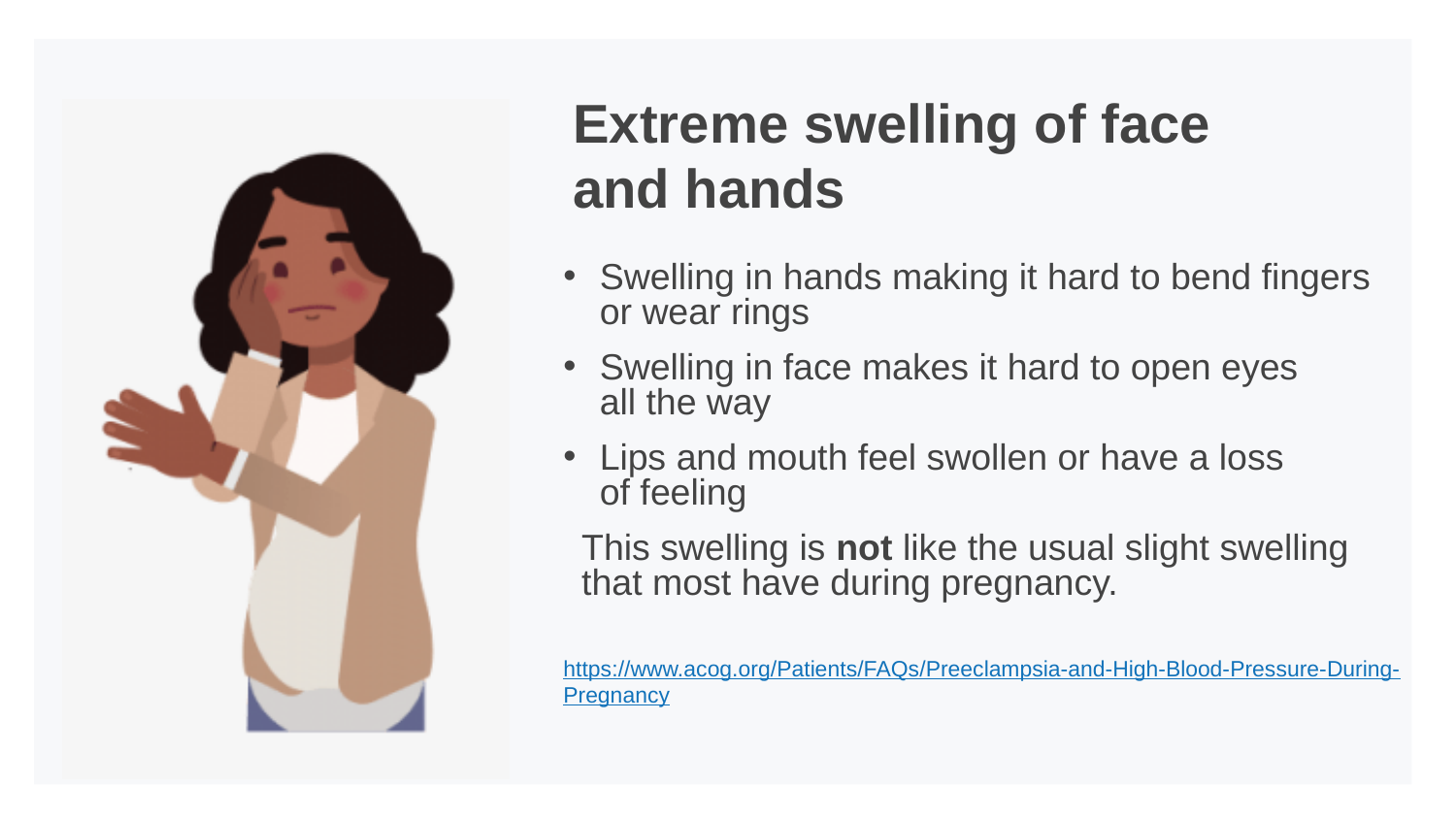

# Extreme swelling of face and hands
Swelling in hands making it hard to bend fingers or wear rings
Swelling in face makes it hard to open eyes
all the way
Lips and mouth feel swollen or have a loss
of feeling
This swelling is not like the usual slight swelling that most have during pregnancy.
https://www.acog.org/Patients/FAQs/Preeclampsia-and-High-Blood-Pressure-During-Pregnancy